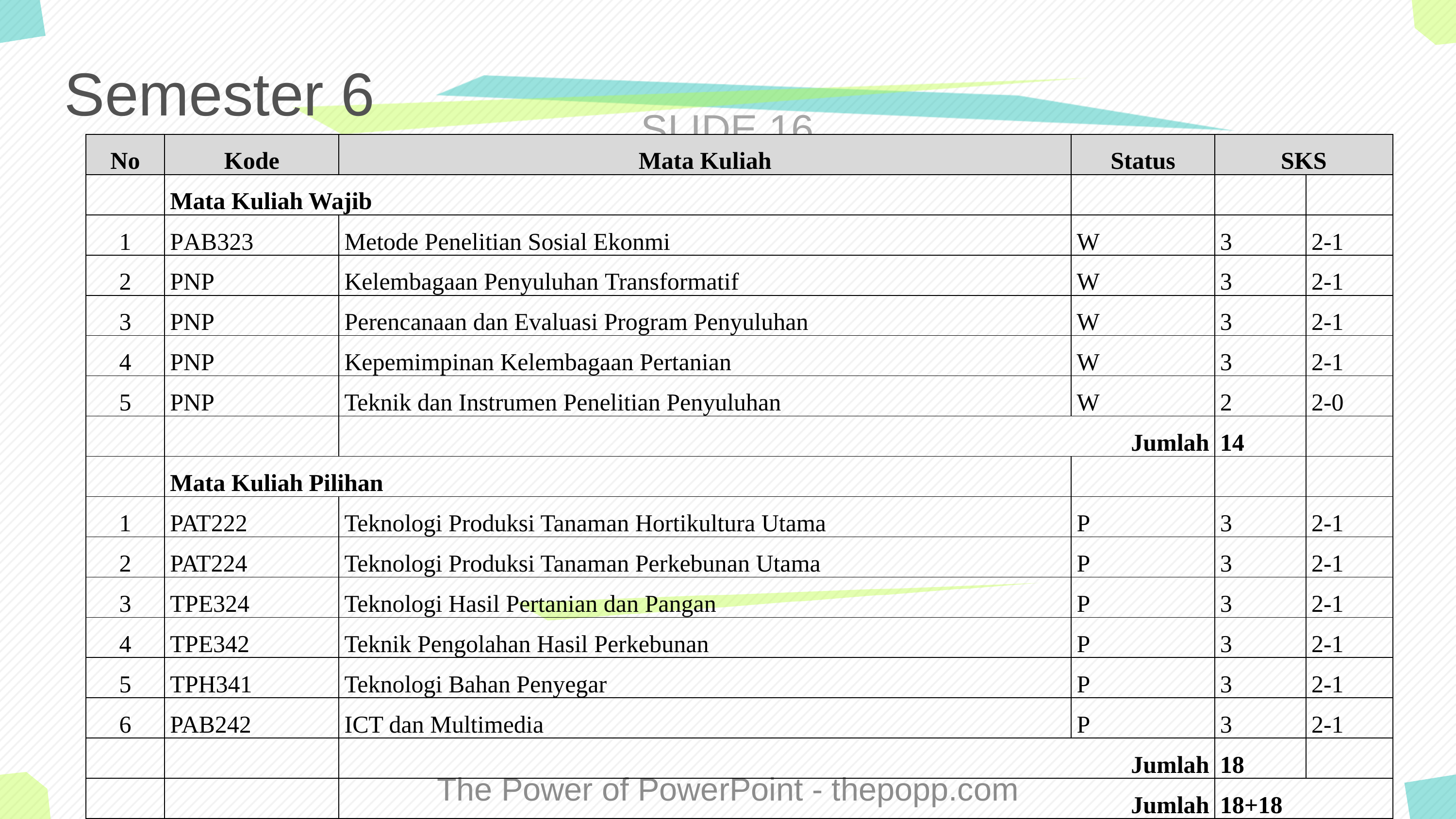

Semester 6
SLIDE 16
| No | Kode | Mata Kuliah | Status | SKS |  |
| --- | --- | --- | --- | --- | --- |
|  | Mata Kuliah Wajib |  |  |  |  |
| 1 | PAB323 | Metode Penelitian Sosial Ekonmi | W | 3 | 2-1 |
| 2 | PNP | Kelembagaan Penyuluhan Transformatif | W | 3 | 2-1 |
| 3 | PNP | Perencanaan dan Evaluasi Program Penyuluhan | W | 3 | 2-1 |
| 4 | PNP | Kepemimpinan Kelembagaan Pertanian | W | 3 | 2-1 |
| 5 | PNP | Teknik dan Instrumen Penelitian Penyuluhan | W | 2 | 2-0 |
|  |  | Jumlah |  | 14 |  |
|  | Mata Kuliah Pilihan |  |  |  |  |
| 1 | PAT222 | Teknologi Produksi Tanaman Hortikultura Utama | P | 3 | 2-1 |
| 2 | PAT224 | Teknologi Produksi Tanaman Perkebunan Utama | P | 3 | 2-1 |
| 3 | TPE324 | Teknologi Hasil Pertanian dan Pangan | P | 3 | 2-1 |
| 4 | TPE342 | Teknik Pengolahan Hasil Perkebunan | P | 3 | 2-1 |
| 5 | TPH341 | Teknologi Bahan Penyegar | P | 3 | 2-1 |
| 6 | PAB242 | ICT dan Multimedia | P | 3 | 2-1 |
|  |  | Jumlah |  | 18 |  |
|  |  | Jumlah |  | 18+18 |  |